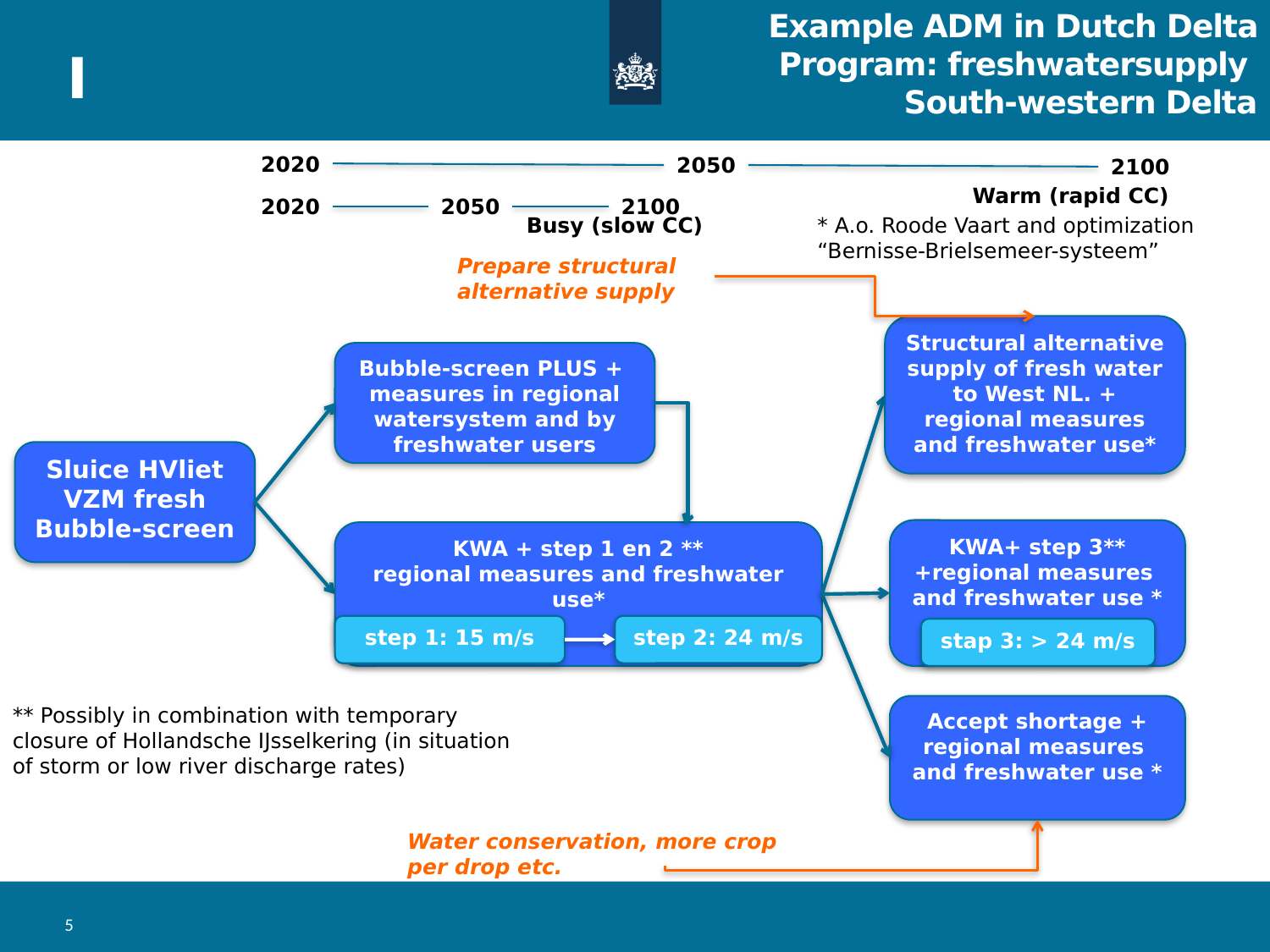

Example ADM in Dutch Delta Program: freshwatersupply  South-western Delta
I
2020
2050
2100
Warm (rapid CC)
2020
2050
2100
Busy (slow CC)
* A.o. Roode Vaart and optimization “Bernisse-Brielsemeer-systeem”
Prepare structural alternative supply
Structural alternative supply of fresh water to West NL. + regional measures and freshwater use*
Bubble-screen PLUS +
measures in regional watersystem and by freshwater users
Sluice HVliet
VZM fresh
Bubble-screen
KWA+ step 3**
+regional measures  and freshwater use *
KWA + step 1 en 2 **
regional measures and freshwater use*
step 1: 15 m/s
step 2: 24 m/s
stap 3: > 24 m/s
** Possibly in combination with temporary closure of Hollandsche IJsselkering (in situation of storm or low river discharge rates)
Accept shortage +
regional measures  and freshwater use *

Water conservation, more crop per drop etc.
5